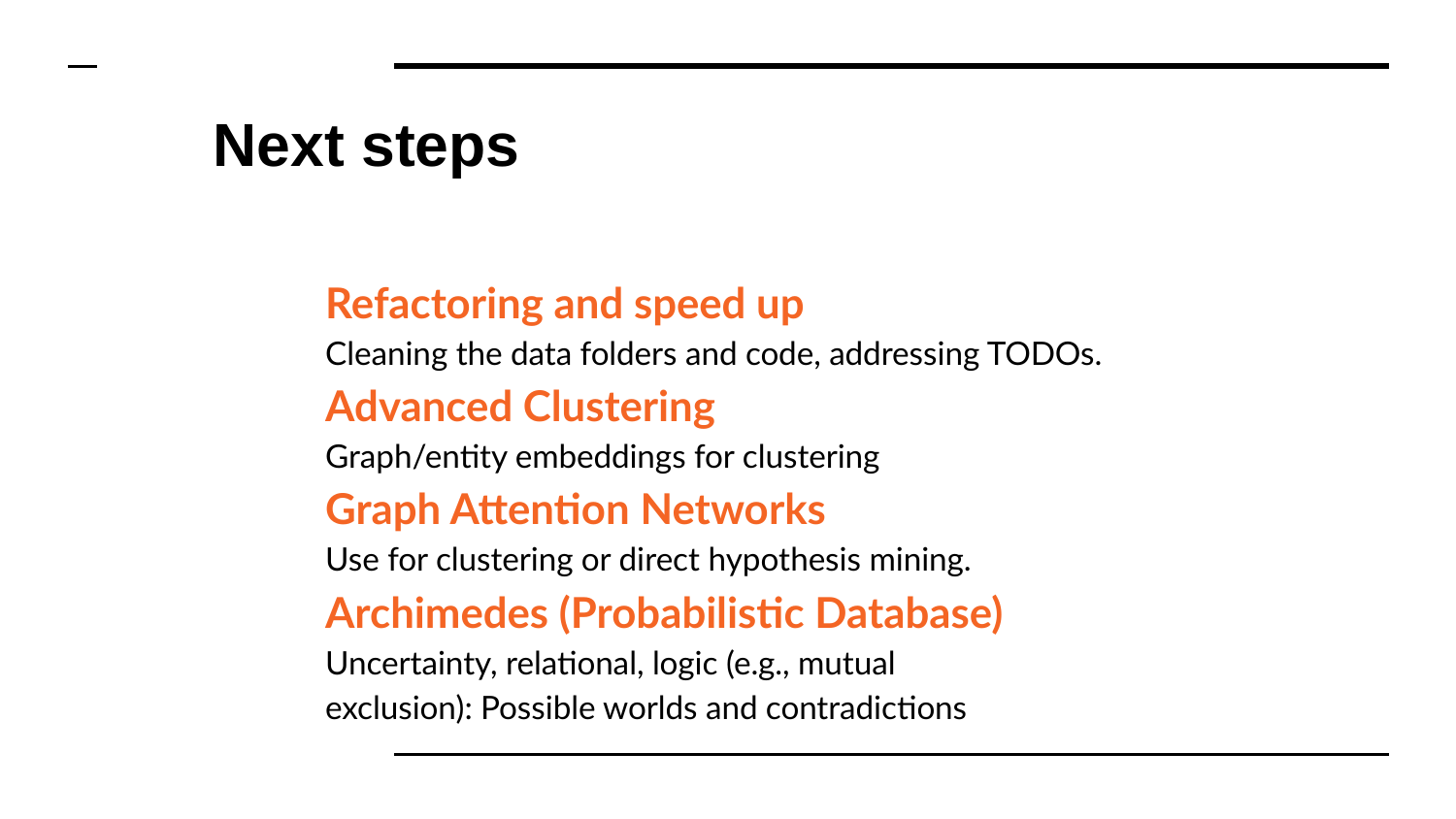

# Next steps
Refactoring and speed up
Cleaning the data folders and code, addressing TODOs.
Advanced Clustering
Graph/entity embeddings for clustering
Graph Attention Networks
Use for clustering or direct hypothesis mining.
Archimedes (Probabilistic Database)
Uncertainty, relational, logic (e.g., mutual
exclusion): Possible worlds and contradictions